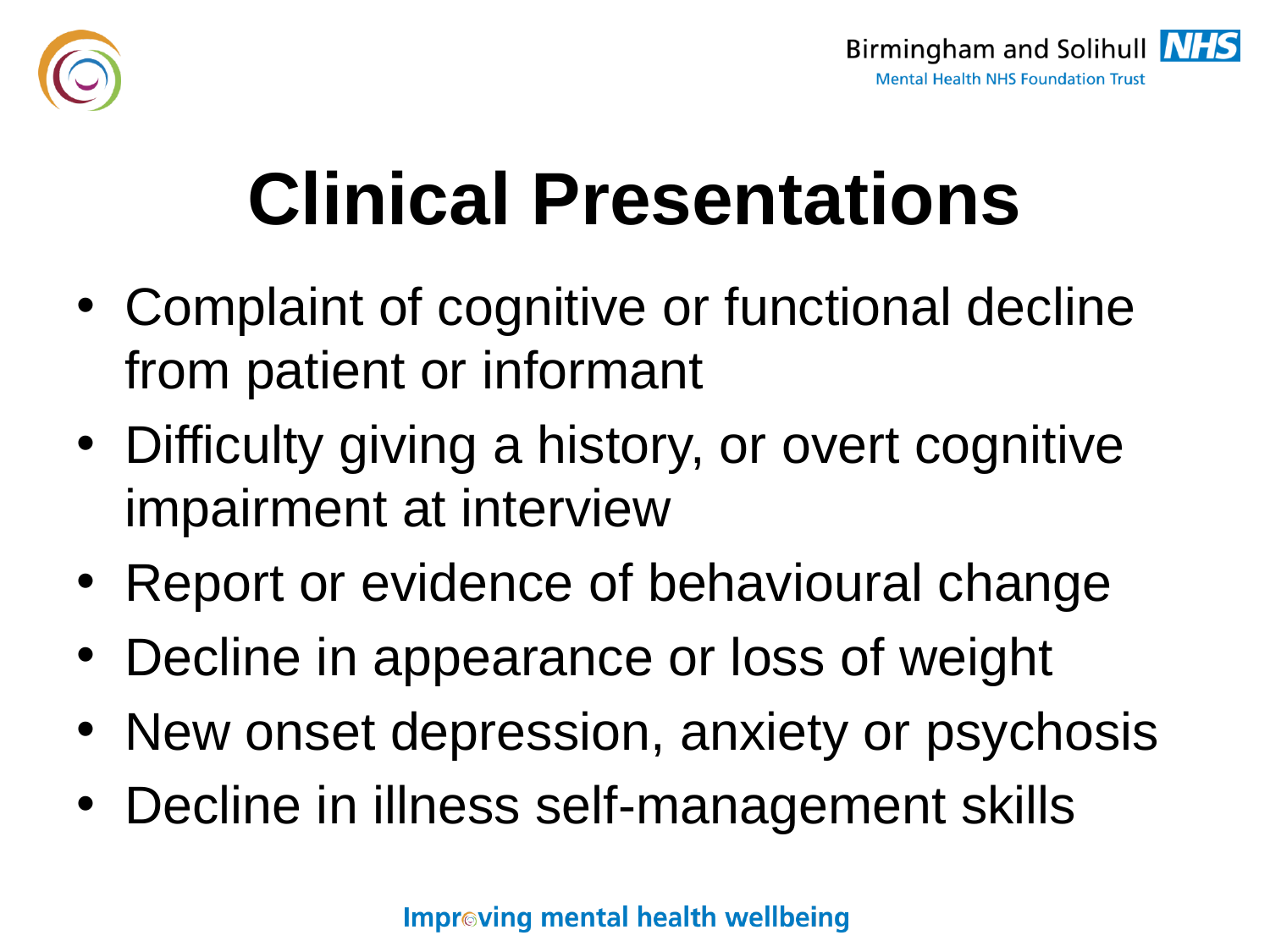

# Clinical Presentations
Complaint of cognitive or functional decline from patient or informant
Difficulty giving a history, or overt cognitive impairment at interview
Report or evidence of behavioural change
Decline in appearance or loss of weight
New onset depression, anxiety or psychosis
Decline in illness self-management skills